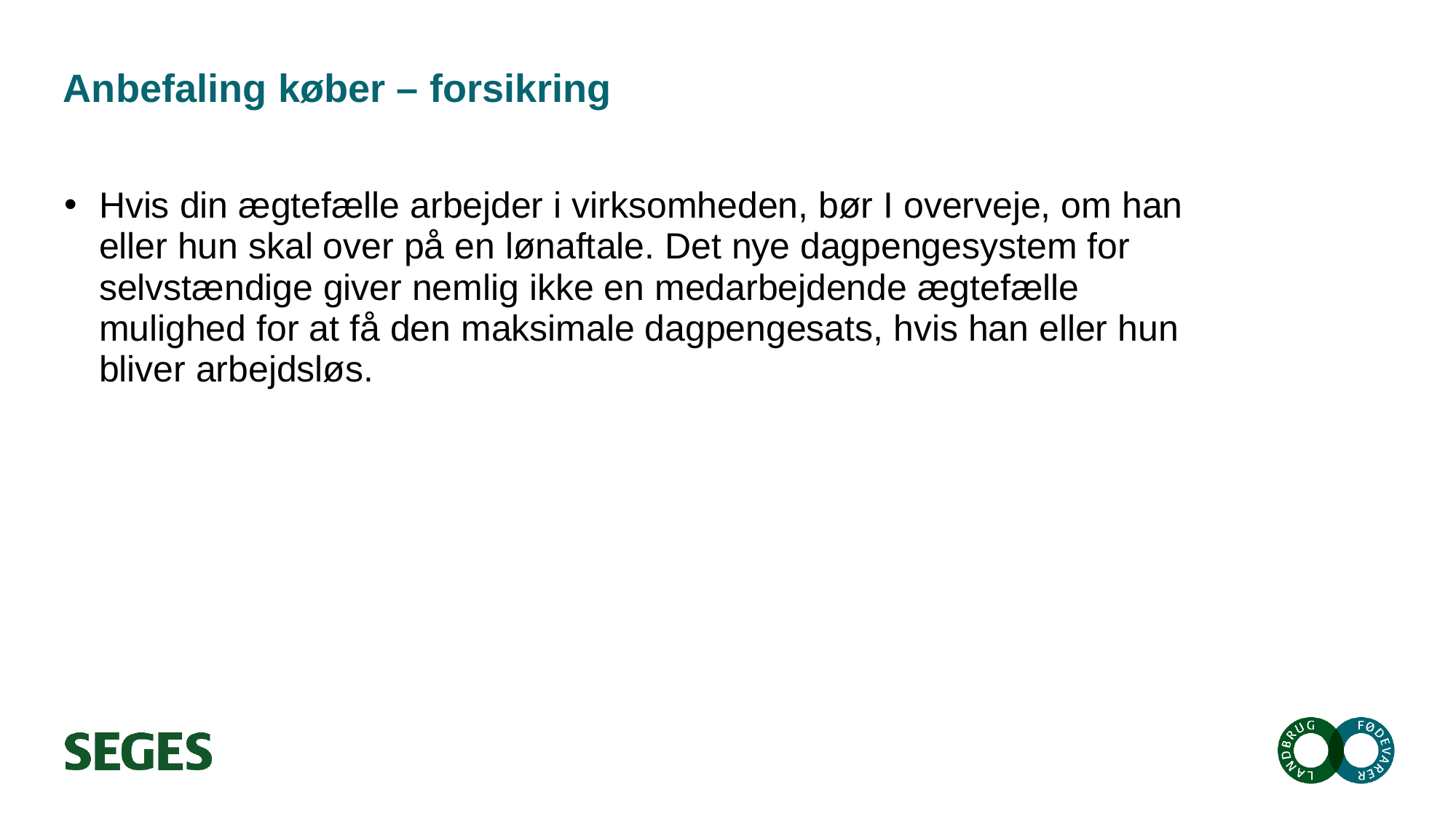

# Anbefaling køber – forsikring
Hvis din ægtefælle arbejder i virksomheden, bør I overveje, om han eller hun skal over på en lønaftale. Det nye dagpengesystem for selvstændige giver nemlig ikke en medarbejdende ægtefælle mulighed for at få den maksimale dagpengesats, hvis han eller hun bliver arbejdsløs.